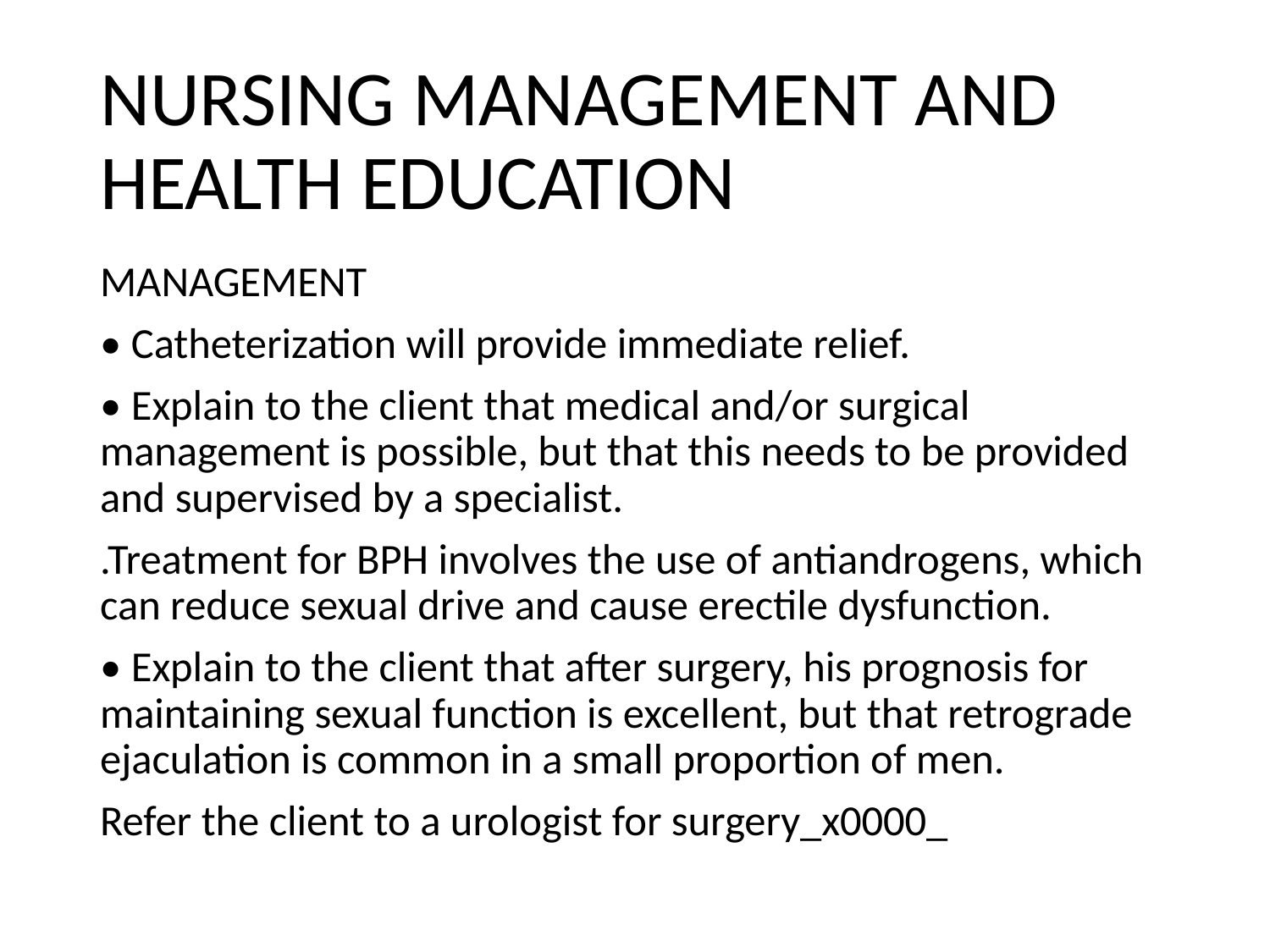

# NURSING MANAGEMENT AND HEALTH EDUCATION
MANAGEMENT
• Catheterization will provide immediate relief.
• Explain to the client that medical and/or surgical management is possible, but that this needs to be provided and supervised by a specialist.
.Treatment for BPH involves the use of antiandrogens, which can reduce sexual drive and cause erectile dysfunction.
• Explain to the client that after surgery, his prognosis for maintaining sexual function is excellent, but that retrograde ejaculation is common in a small proportion of men.
Refer the client to a urologist for surgery_x0000_